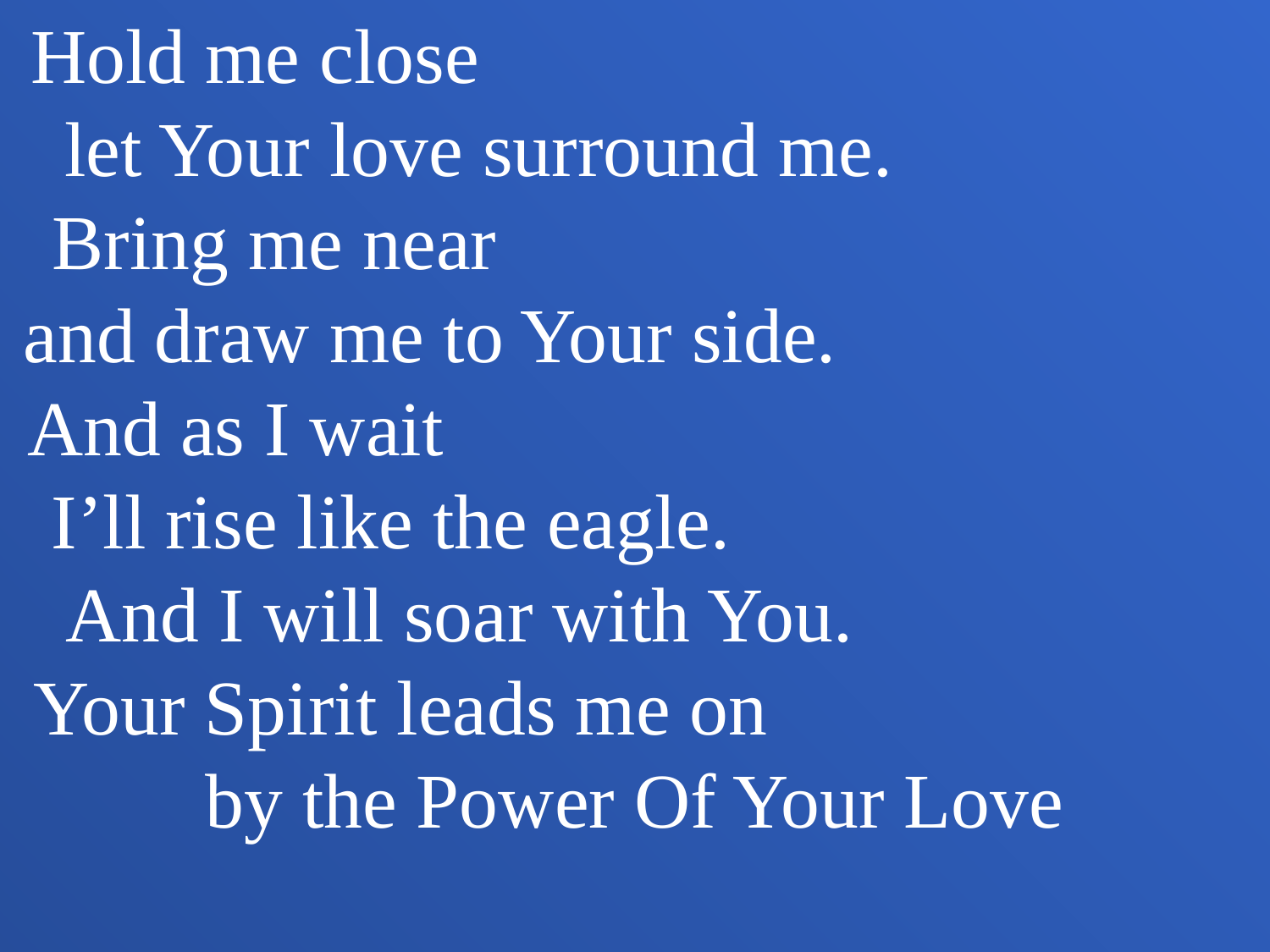

Hold me close                                        let Your love surround me.                 Bring me near                                      and draw me to Your side.                      And as I wait                                          I’ll rise like the eagle.                          And I will soar with You.                   Your Spirit leads me on                         by the Power Of Your Love